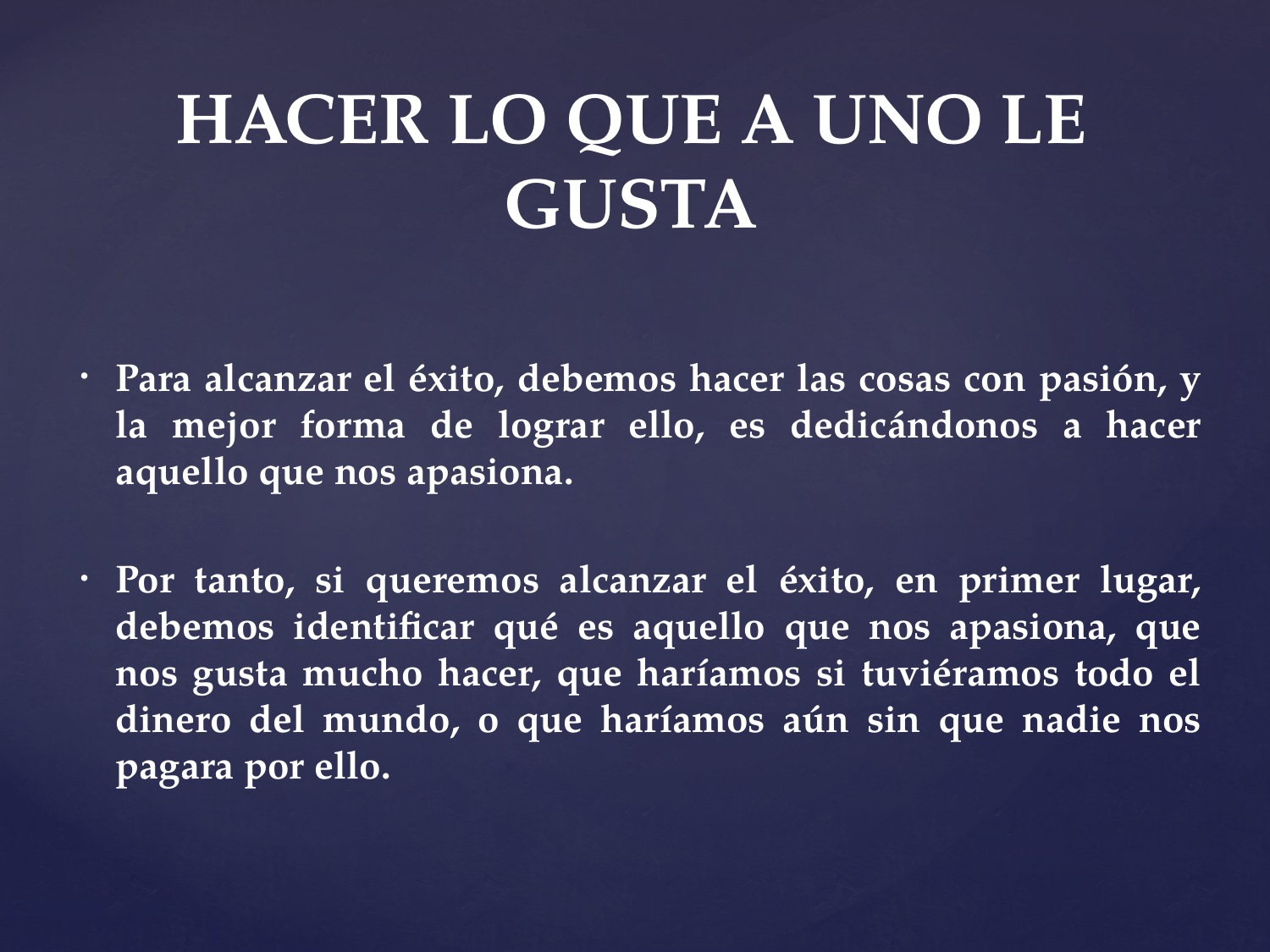

Para alcanzar el éxito, debemos hacer las cosas con pasión, y la mejor forma de lograr ello, es dedicándonos a hacer aquello que nos apasiona.

Por tanto, si queremos alcanzar el éxito, en primer lugar, debemos identificar qué es aquello que nos apasiona, que nos gusta mucho hacer, que haríamos si tuviéramos todo el dinero del mundo, o que haríamos aún sin que nadie nos pagara por ello.

# HACER LO QUE A UNO LE GUSTA